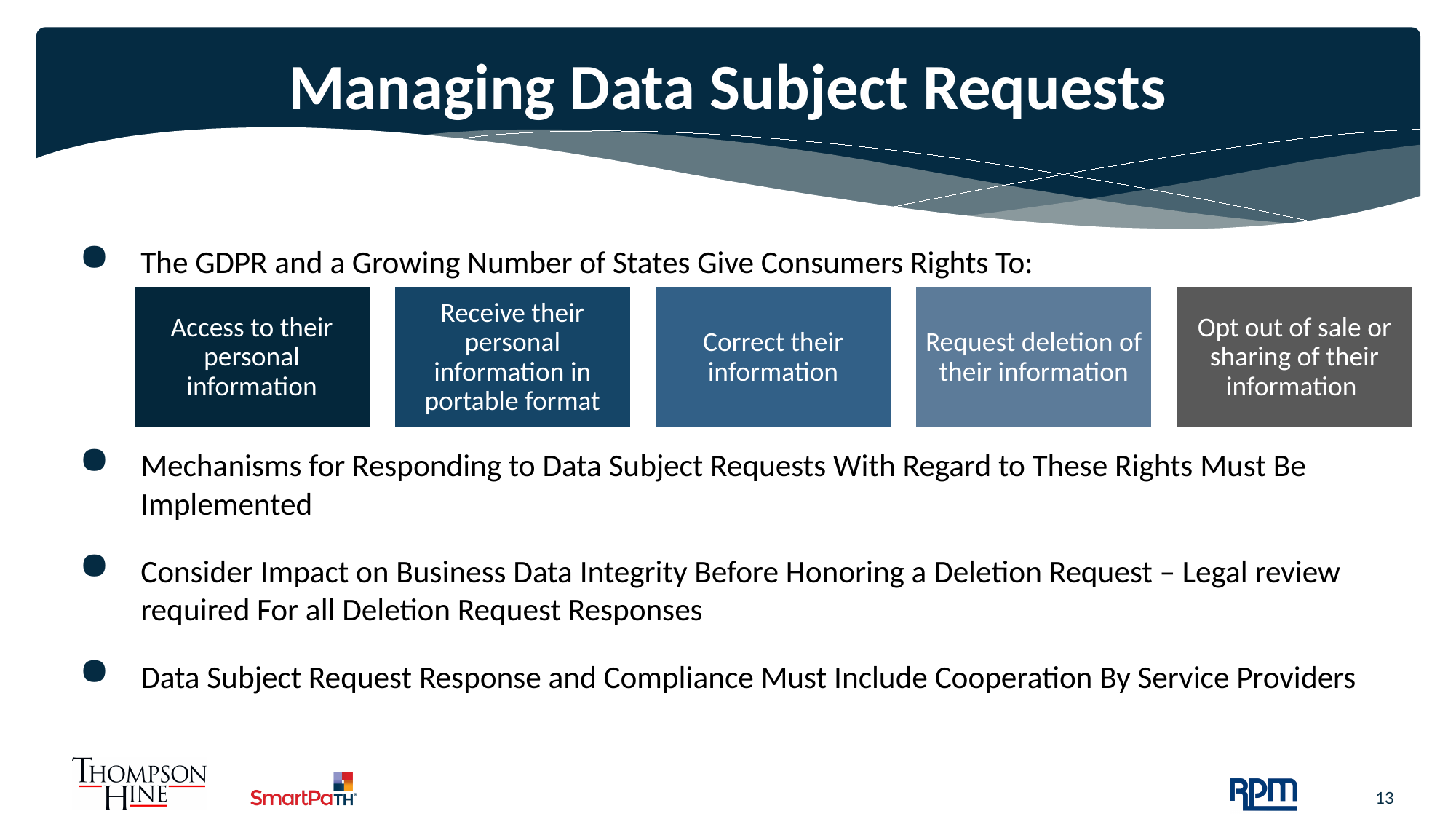

# Managing Data Subject Requests
The GDPR and a Growing Number of States Give Consumers Rights To:

Mechanisms for Responding to Data Subject Requests With Regard to These Rights Must Be Implemented
Consider Impact on Business Data Integrity Before Honoring a Deletion Request – Legal review required For all Deletion Request Responses
Data Subject Request Response and Compliance Must Include Cooperation By Service Providers
Access to their personal information
Receive their personal information in portable format
Correct their information
Request deletion of their information
Opt out of sale or sharing of their information
13